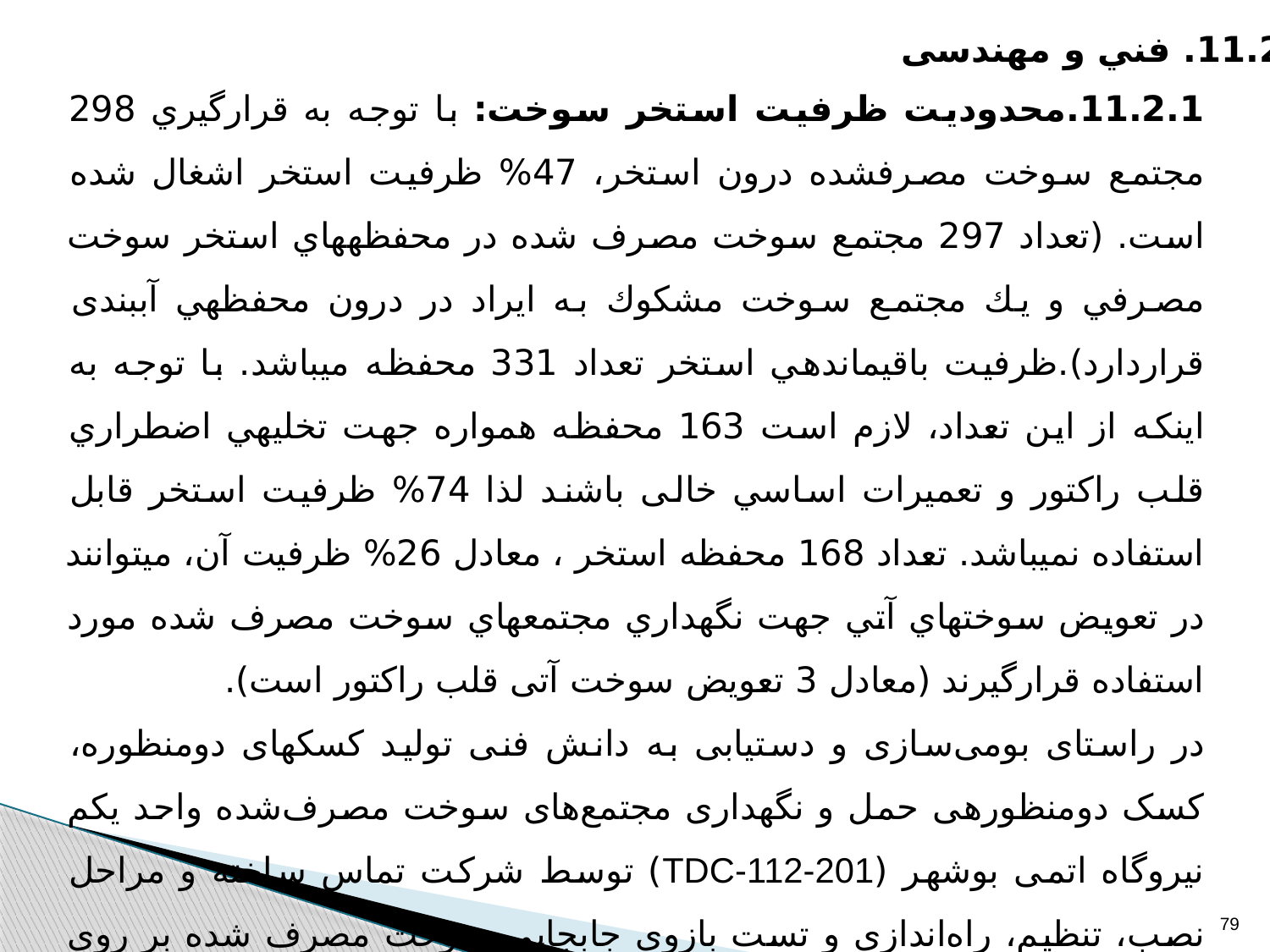

11.2. فني و مهندسی
11.2.1.	محدوديت ظرفيت استخر سوخت: با توجه به قرارگيري 298 مجتمع سوخت مصرفشده درون استخر، 47% ظرفیت استخر اشغال شده است. (تعداد 297 مجتمع سوخت مصرف شده در محفظههاي استخر سوخت مصرفي و يك مجتمع سوخت مشكوك به ايراد در درون محفظهي آببندی قراردارد).ظرفیت باقیماندهي استخر تعداد 331 محفظه میباشد. با توجه به اينكه از این تعداد، لازم است 163 محفظه همواره جهت تخلیهي اضطراري قلب راکتور و تعميرات اساسي خالی باشند لذا 74% ظرفیت استخر قابل استفاده نميباشد. تعداد 168 محفظه استخر ، معادل 26% ظرفیت آن، ميتوانند در تعويض سوختهاي آتي جهت نگهداري مجتمعهاي سوخت مصرف شده مورد استفاده قرارگيرند (معادل 3 تعویض سوخت آتی قلب راکتور است).
در راستای بومی‌سازی و دستیابی به دانش فنی تولید کسکهای دومنظوره، کسک دومنظورهی حمل و نگهداری مجتمع‌های سوخت مصرف‌شده واحد یکم نیروگاه اتمی بوشهر (TDC-112-201) توسط شرکت تماس ساخته و مراحل نصب، تنظیم، راه‌اندازی و تست بازوی جابجایی سوخت مصرف شده بر روی ماشین تعویض سوخت و  همچنین انجام تست‌های راه‌اندازی سرد کسک در واحد یکم نیروگاه اتمی بوشهر (TDC-112-201) انجام گرفت.
79